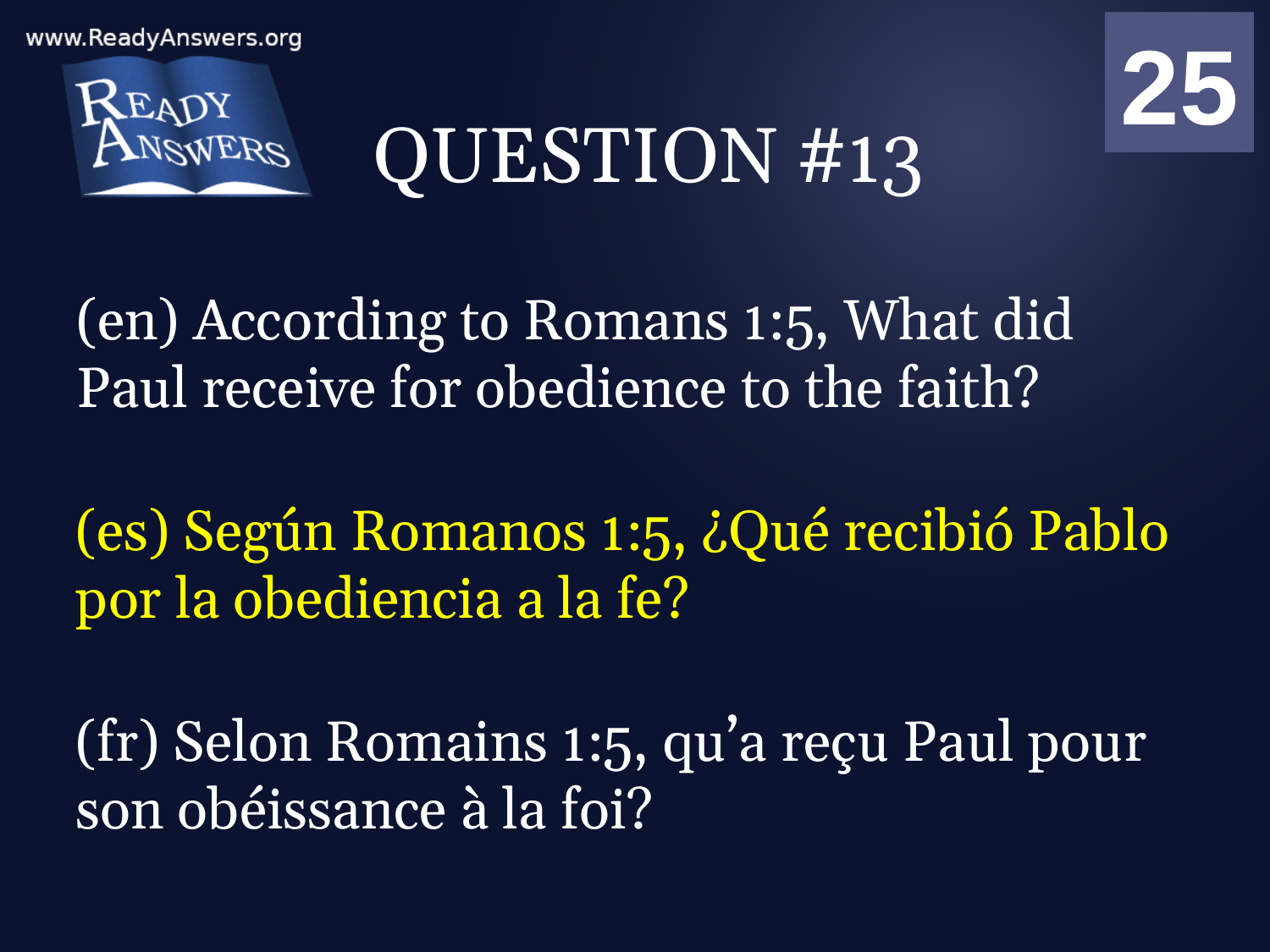

01
02
03
04
05
06
07
08
09
10
11
12
13
14
15
16
17
18
19
20
21
22
23
24
25
00
# QUESTION #13
(en) According to Romans 1:5, What did Paul receive for obedience to the faith?
(es) Según Romanos 1:5, ¿Qué recibió Pablo por la obediencia a la fe?
(fr) Selon Romains 1:5, qu’a reçu Paul pour son obéissance à la foi?